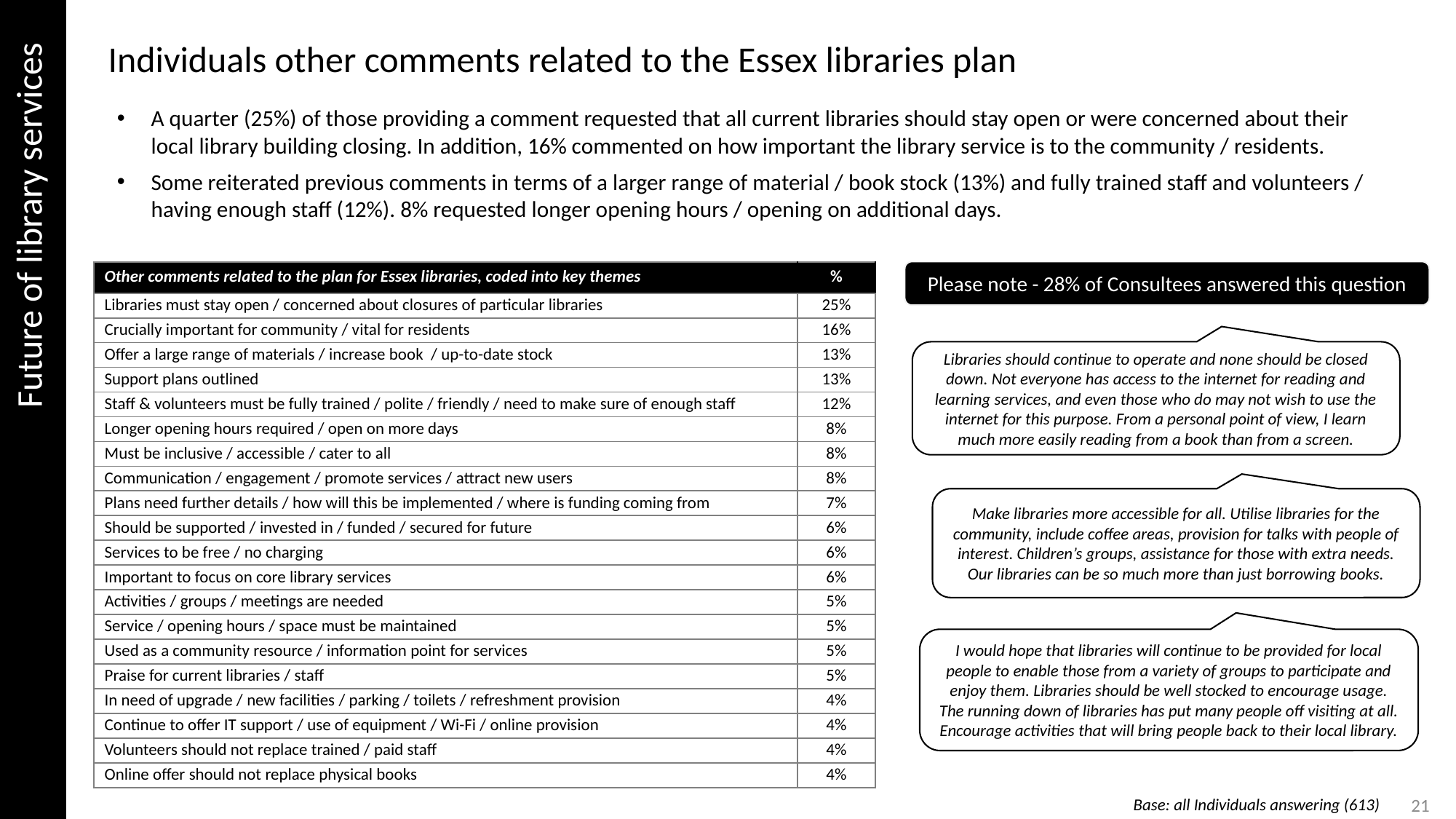

Future of library services
Individuals other comments related to the Essex libraries plan
A quarter (25%) of those providing a comment requested that all current libraries should stay open or were concerned about their local library building closing. In addition, 16% commented on how important the library service is to the community / residents.
Some reiterated previous comments in terms of a larger range of material / book stock (13%) and fully trained staff and volunteers / having enough staff (12%). 8% requested longer opening hours / opening on additional days.
Please note - 28% of Consultees answered this question
| Other comments related to the plan for Essex libraries, coded into key themes | % |
| --- | --- |
| Libraries must stay open / concerned about closures of particular libraries | 25% |
| Crucially important for community / vital for residents | 16% |
| Offer a large range of materials / increase book / up-to-date stock | 13% |
| Support plans outlined | 13% |
| Staff & volunteers must be fully trained / polite / friendly / need to make sure of enough staff | 12% |
| Longer opening hours required / open on more days | 8% |
| Must be inclusive / accessible / cater to all | 8% |
| Communication / engagement / promote services / attract new users | 8% |
| Plans need further details / how will this be implemented / where is funding coming from | 7% |
| Should be supported / invested in / funded / secured for future | 6% |
| Services to be free / no charging | 6% |
| Important to focus on core library services | 6% |
| Activities / groups / meetings are needed | 5% |
| Service / opening hours / space must be maintained | 5% |
| Used as a community resource / information point for services | 5% |
| Praise for current libraries / staff | 5% |
| In need of upgrade / new facilities / parking / toilets / refreshment provision | 4% |
| Continue to offer IT support / use of equipment / Wi-Fi / online provision | 4% |
| Volunteers should not replace trained / paid staff | 4% |
| Online offer should not replace physical books | 4% |
Libraries should continue to operate and none should be closed down. Not everyone has access to the internet for reading and learning services, and even those who do may not wish to use the internet for this purpose. From a personal point of view, I learn much more easily reading from a book than from a screen.
Make libraries more accessible for all. Utilise libraries for the community, include coffee areas, provision for talks with people of interest. Children’s groups, assistance for those with extra needs. Our libraries can be so much more than just borrowing books.
I would hope that libraries will continue to be provided for local people to enable those from a variety of groups to participate and enjoy them. Libraries should be well stocked to encourage usage. The running down of libraries has put many people off visiting at all. Encourage activities that will bring people back to their local library.
Base: all Individuals answering (613)
21